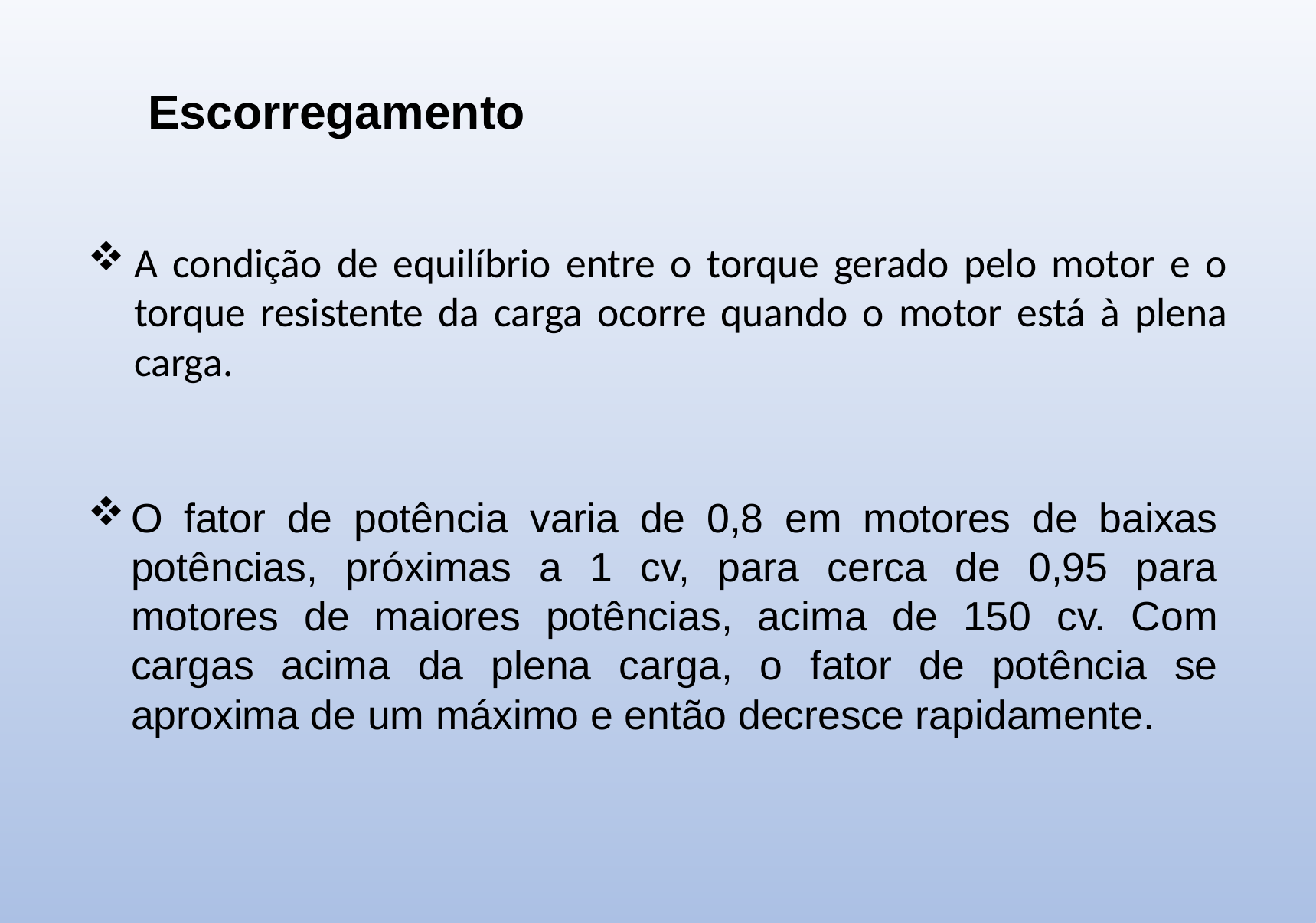

Escorregamento

A condição de equilíbrio entre o torque gerado pelo motor e o torque resistente da carga ocorre quando o motor está à plena carga.
O fator de potência varia de 0,8 em motores de baixas potências, próximas a 1 cv, para cerca de 0,95 para motores de maiores potências, acima de 150 cv. Com cargas acima da plena carga, o fator de potência se aproxima de um máximo e então decresce rapidamente.